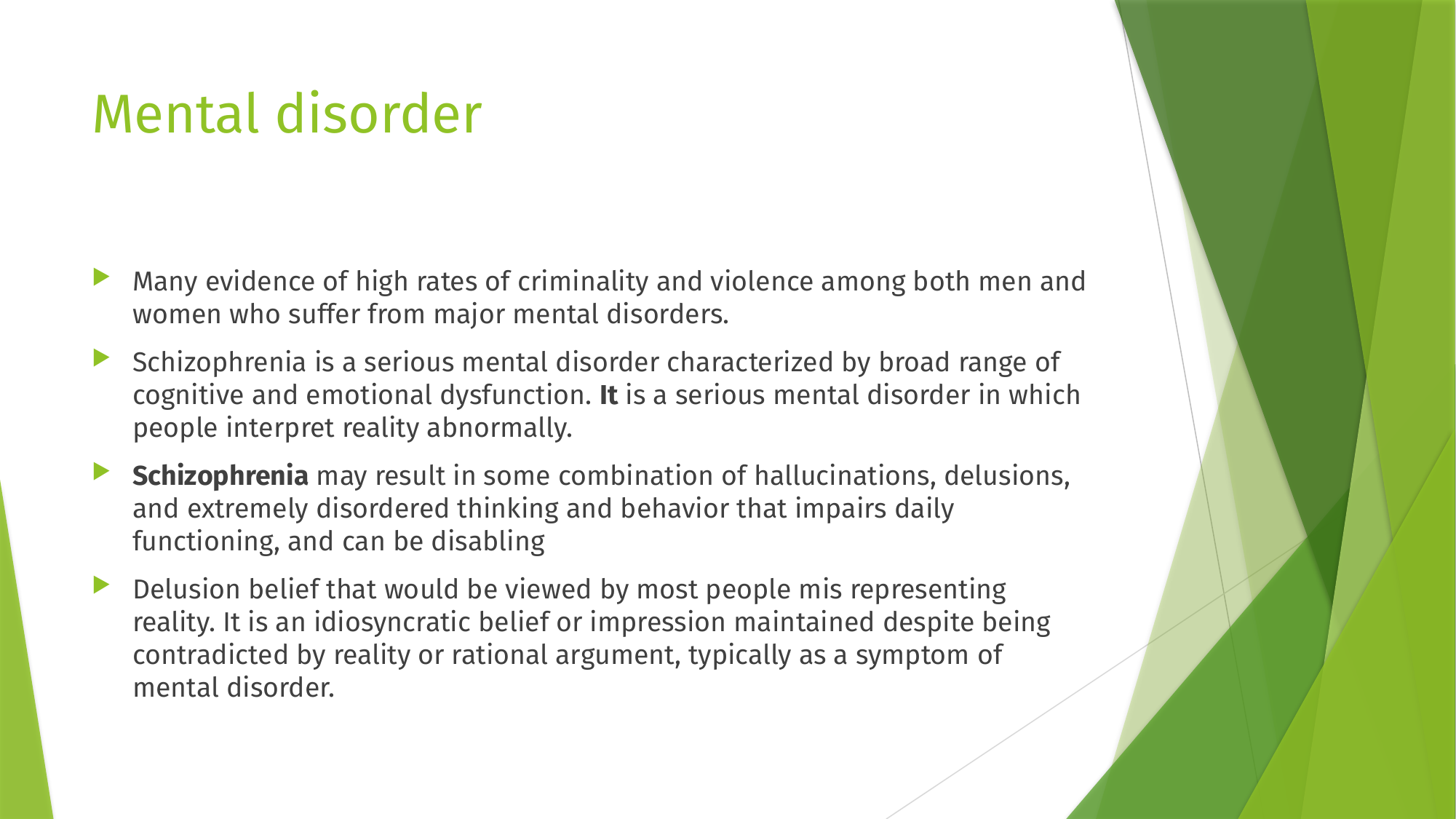

# Mental disorder
Many evidence of high rates of criminality and violence among both men and women who suffer from major mental disorders.
Schizophrenia is a serious mental disorder characterized by broad range of cognitive and emotional dysfunction. It is a serious mental disorder in which people interpret reality abnormally.
Schizophrenia may result in some combination of hallucinations, delusions, and extremely disordered thinking and behavior that impairs daily functioning, and can be disabling
Delusion belief that would be viewed by most people mis representing reality. It is an idiosyncratic belief or impression maintained despite being contradicted by reality or rational argument, typically as a symptom of mental disorder.